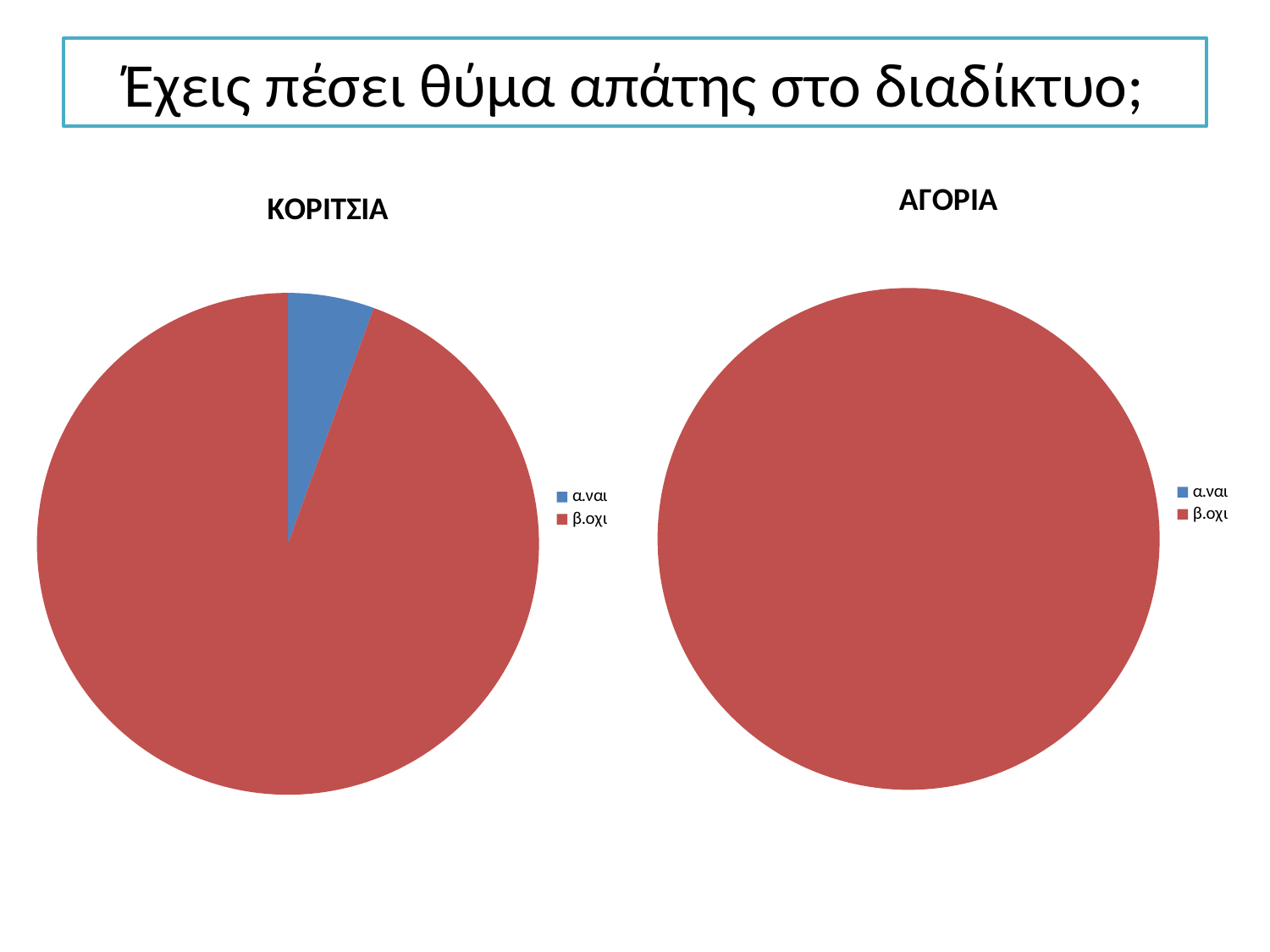

# Έχεις πέσει θύμα απάτης στο διαδίκτυο;

### Chart:
 ΑΓΟΡΙΑ

| Category |  |
|---|---|
| α.ναι | 0.0 |
| β.οχι | 40.0 |

### Chart:  ΚΟΡΙΤΣΙΑ

| Category |  |
|---|---|
| α.ναι | 2.0 |
| β.οχι | 34.0 |